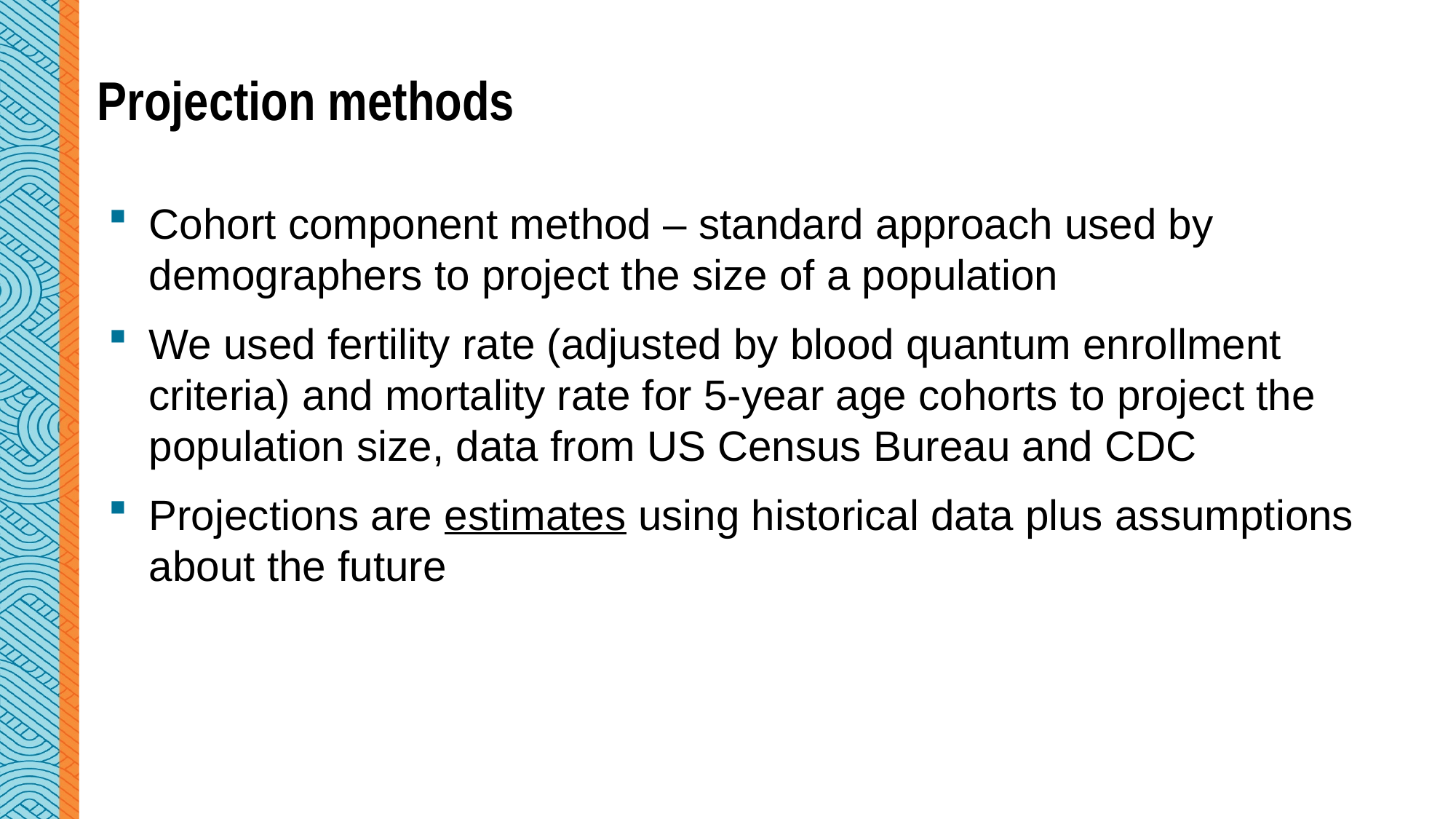

# Projection methods
Cohort component method – standard approach used by demographers to project the size of a population
We used fertility rate (adjusted by blood quantum enrollment criteria) and mortality rate for 5-year age cohorts to project the population size, data from US Census Bureau and CDC
Projections are estimates using historical data plus assumptions about the future